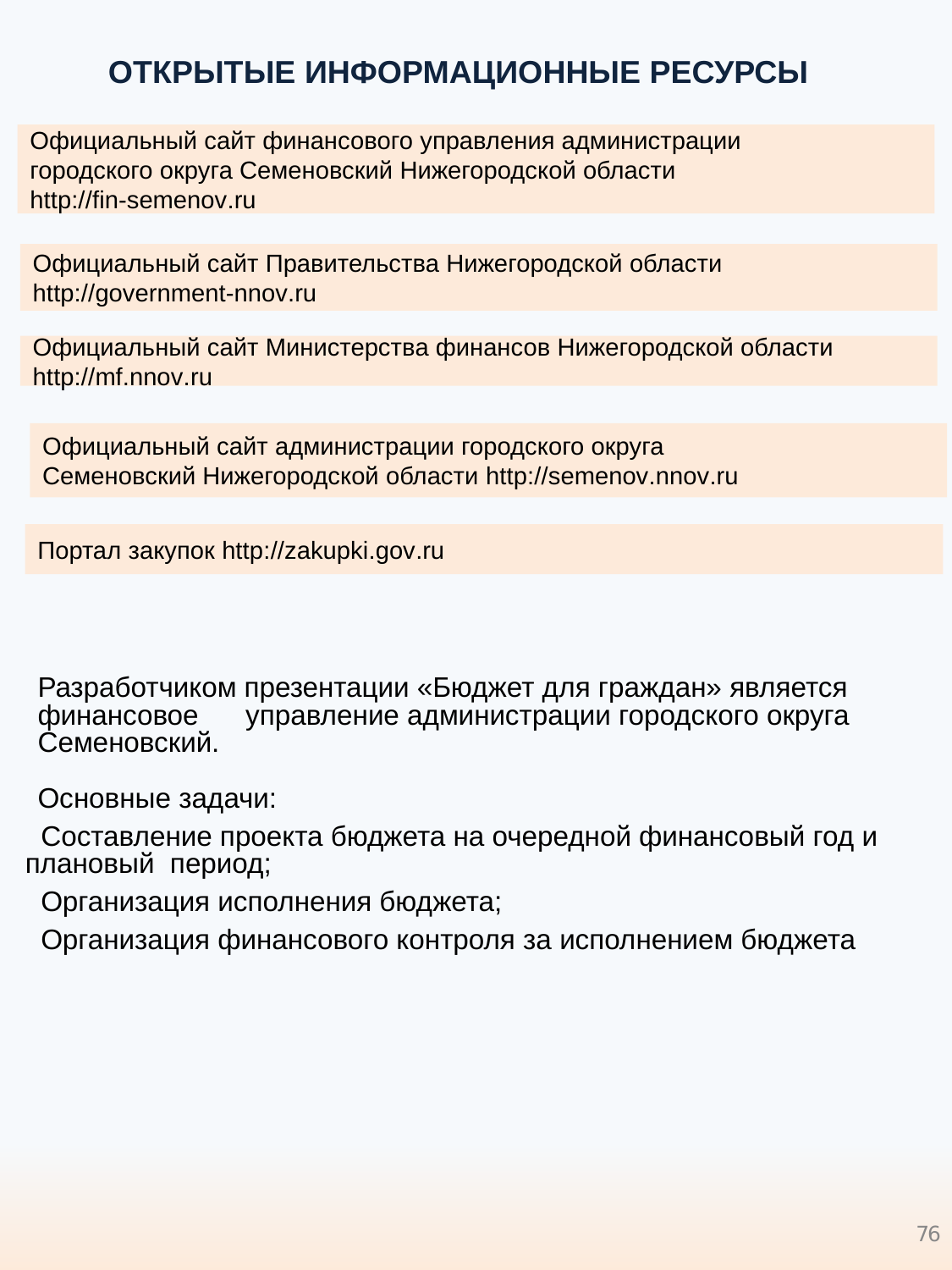

ОТКРЫТЫЕ ИНФОРМАЦИОННЫЕ РЕСУРСЫ
Официальный сайт финансового управления администрации городского округа Семеновский Нижегородской области http://fin-semenov.ru
Официальный сайт Правительства Нижегородской области http://government-nnov.ru

Официальный сайт Министерства финансов Нижегородской области http://mf.nnov.ru
Официальный сайт администрации городского округа Семеновский Нижегородской области http://semenov.nnov.ru
Портал закупок http://zakupki.gov.ru

Разработчиком презентации «Бюджет для граждан» является финансовое      управление администрации городского округа Семеновский.
Основные задачи:
  Составление проекта бюджета на очередной финансовый год и          плановый  период;
  Организация исполнения бюджета;
  Организация финансового контроля за исполнением бюджета
76